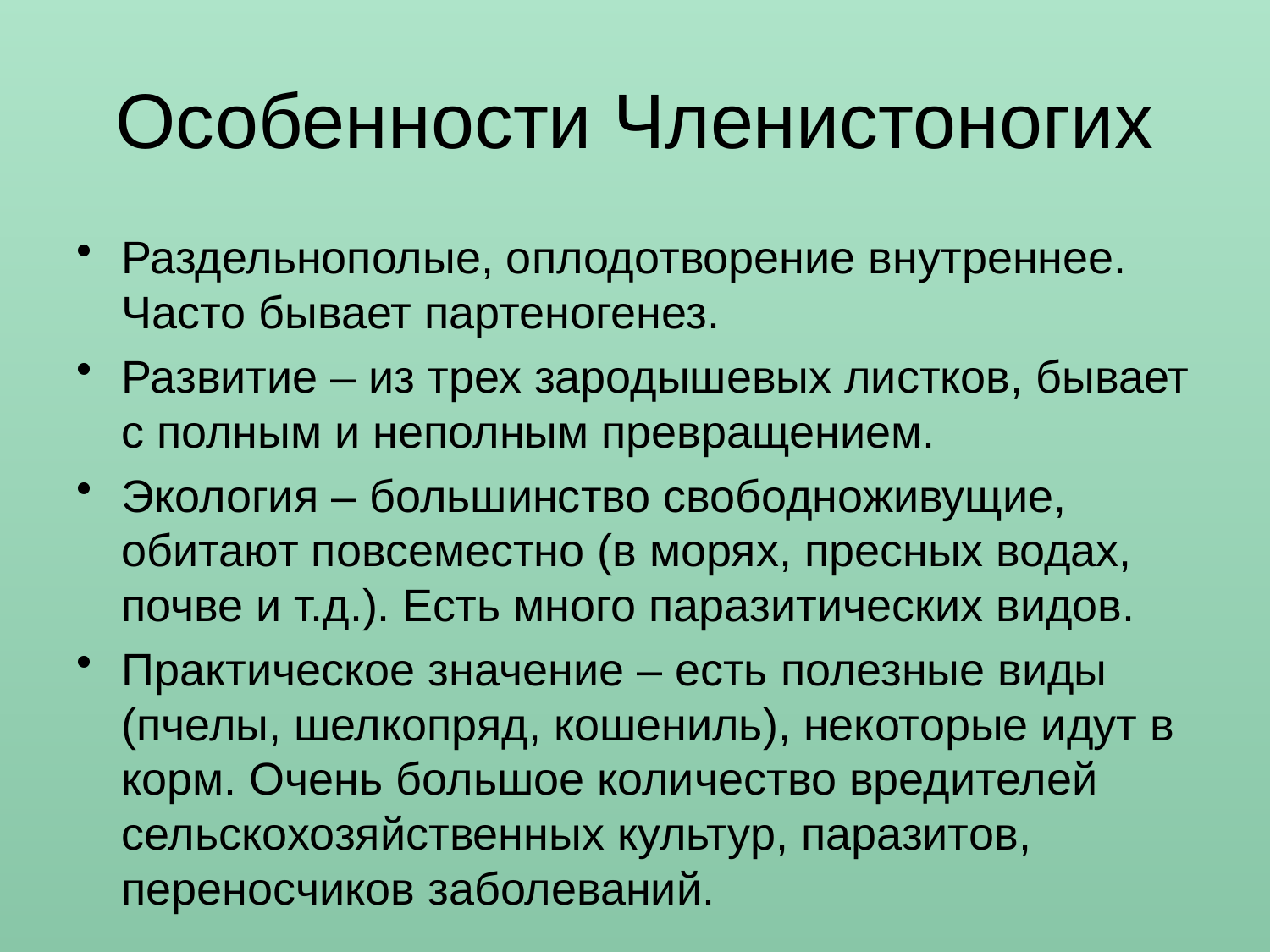

# Особенности Членистоногих
Раздельнополые, оплодотворение внутреннее. Часто бывает партеногенез.
Развитие – из трех зародышевых листков, бывает с полным и неполным превращением.
Экология – большинство свободноживущие, обитают повсеместно (в морях, пресных водах, почве и т.д.). Есть много паразитических видов.
Практическое значение – есть полезные виды (пчелы, шелкопряд, кошениль), некоторые идут в корм. Очень большое количество вредителей сельскохозяйственных культур, паразитов, переносчиков заболеваний.